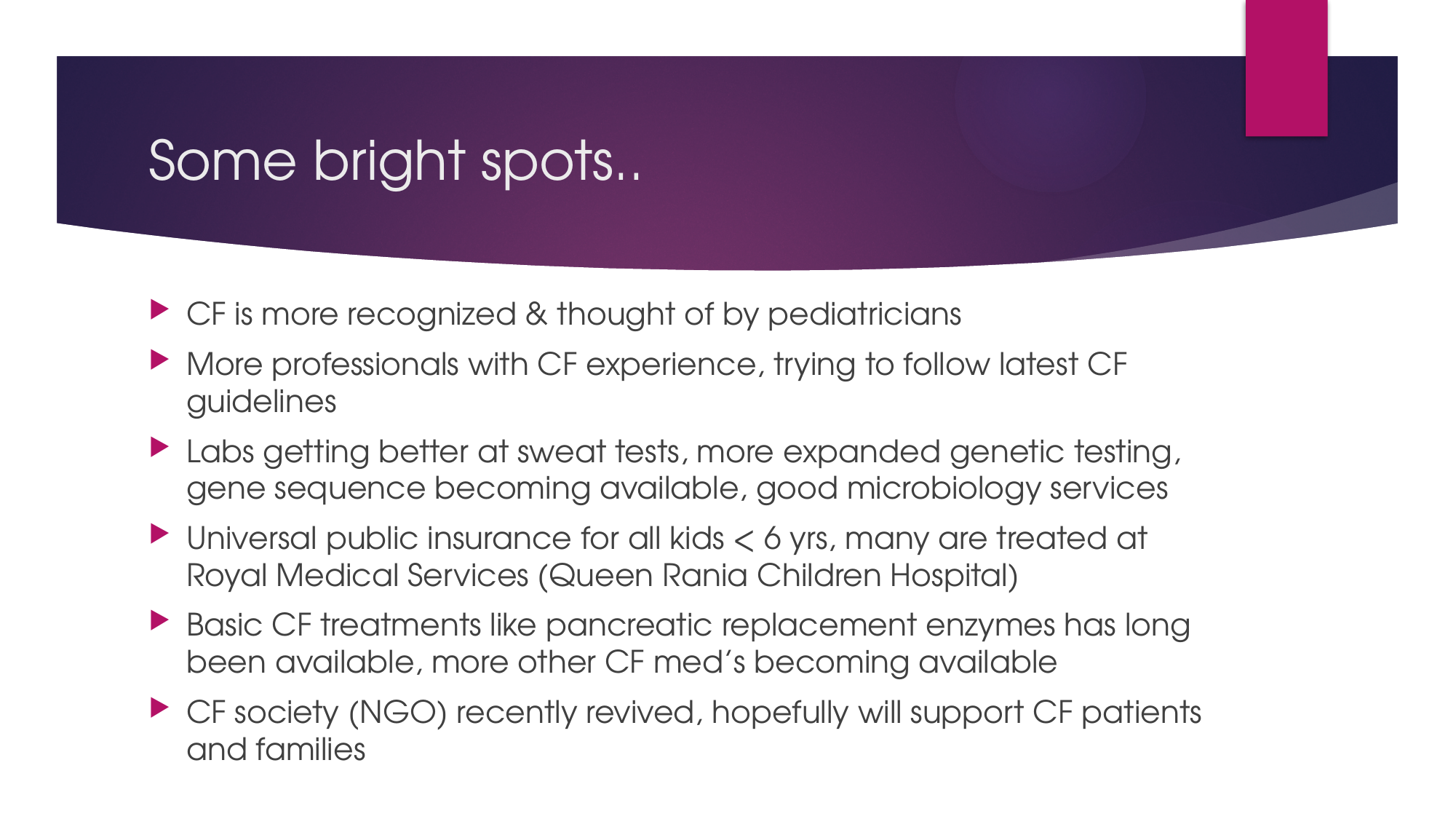

# Some bright spots..
CF is more recognized & thought of by pediatricians
More professionals with CF experience, trying to follow latest CF guidelines
Labs getting better at sweat tests, more expanded genetic testing, gene sequence becoming available, good microbiology services
Universal public insurance for all kids < 6 yrs, many are treated at Royal Medical Services (Queen Rania Children Hospital)
Basic CF treatments like pancreatic replacement enzymes has long been available, more other CF med’s becoming available
CF society (NGO) recently revived, hopefully will support CF patients and families